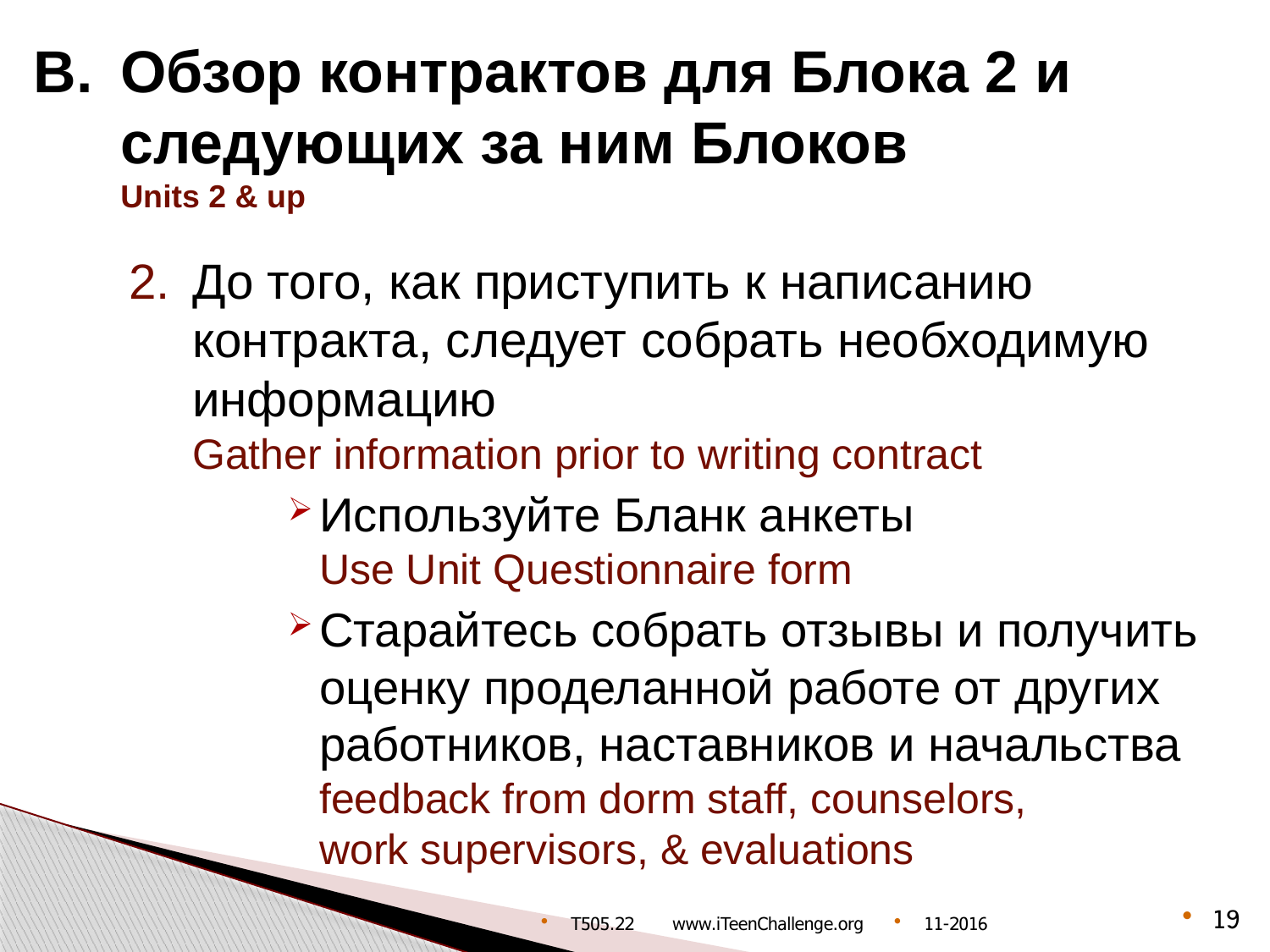

# B.	Обзор контрактов для Блока 2 и следующих за ним Блоков Units 2 & up
2. 	До того, как приступить к написанию контракта, следует собрать необходимую информацию
Gather information prior to writing contract
Используйте Бланк анкеты
Use Unit Questionnaire form
Старайтесь собрать отзывы и получить оценку проделанной работе от других работников, наставников и начальства
feedback from dorm staff, counselors,
work supervisors, & evaluations
T505.22       www.iTeenChallenge.org
11-2016
19